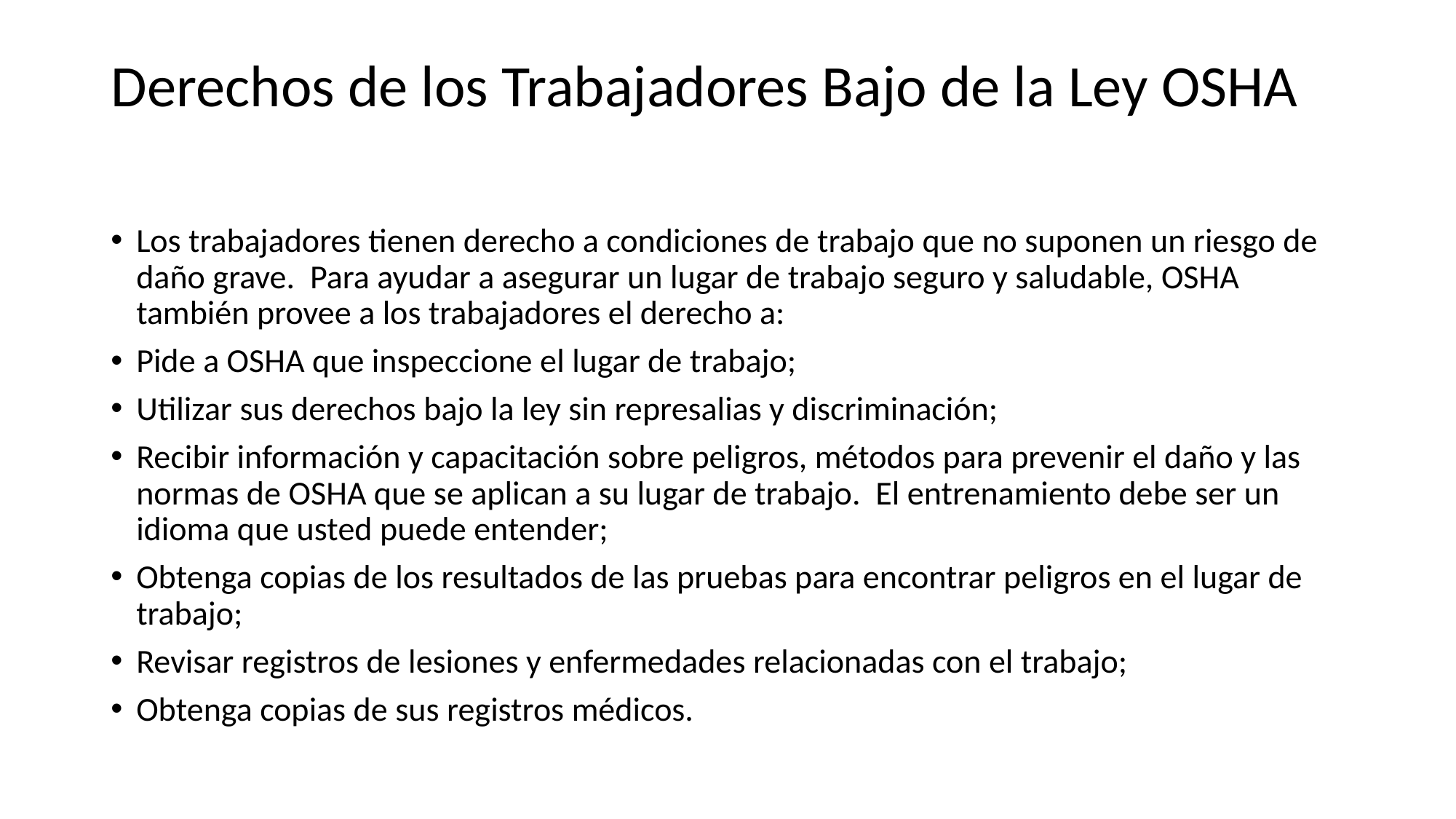

# Derechos de los Trabajadores Bajo de la Ley OSHA
Los trabajadores tienen derecho a condiciones de trabajo que no suponen un riesgo de daño grave.  Para ayudar a asegurar un lugar de trabajo seguro y saludable, OSHA también provee a los trabajadores el derecho a:
Pide a OSHA que inspeccione el lugar de trabajo;
Utilizar sus derechos bajo la ley sin represalias y discriminación;
Recibir información y capacitación sobre peligros, métodos para prevenir el daño y las normas de OSHA que se aplican a su lugar de trabajo.  El entrenamiento debe ser un idioma que usted puede entender;
Obtenga copias de los resultados de las pruebas para encontrar peligros en el lugar de trabajo;
Revisar registros de lesiones y enfermedades relacionadas con el trabajo;
Obtenga copias de sus registros médicos.